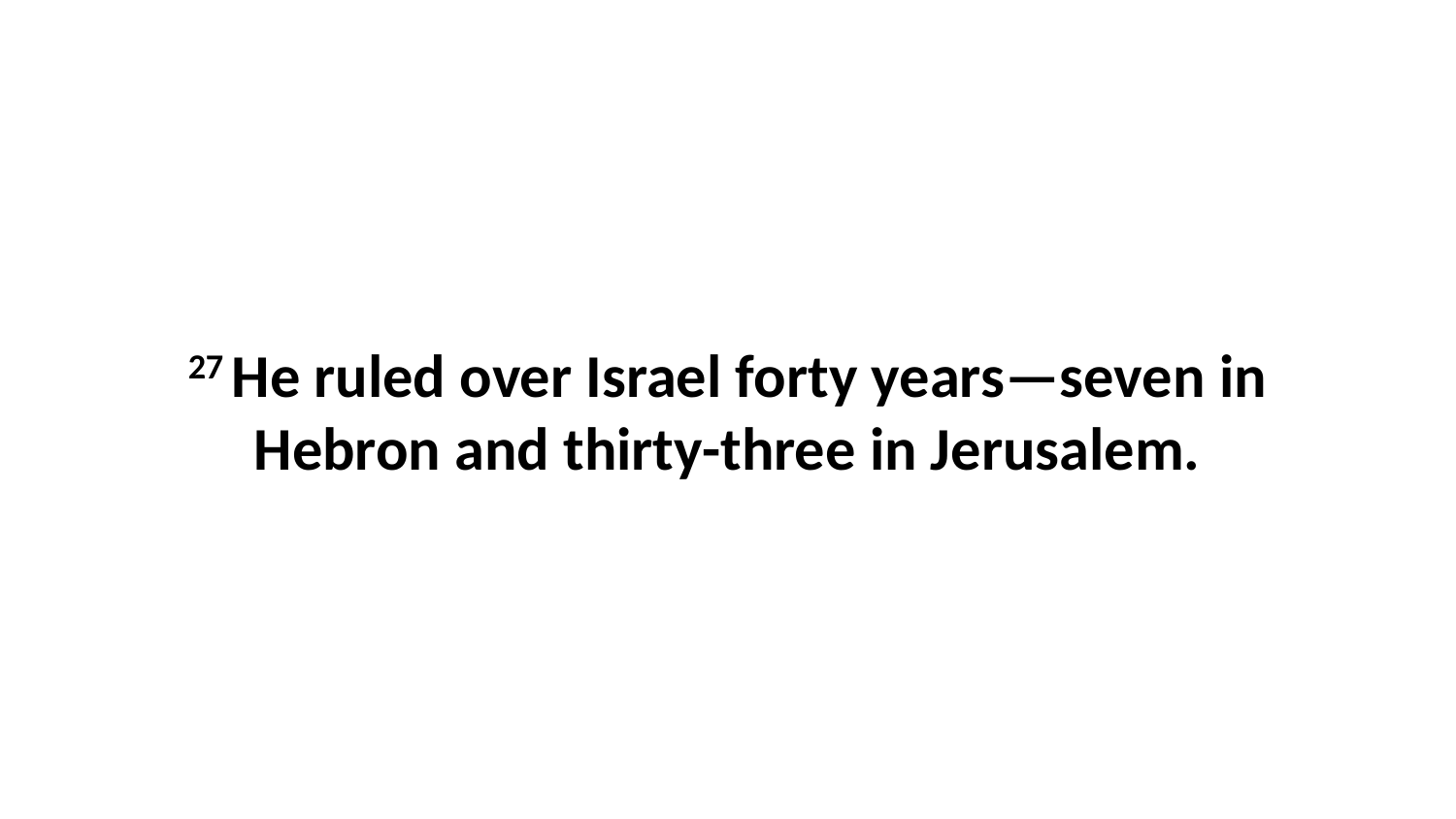

27 He ruled over Israel forty years—seven in Hebron and thirty-three in Jerusalem.